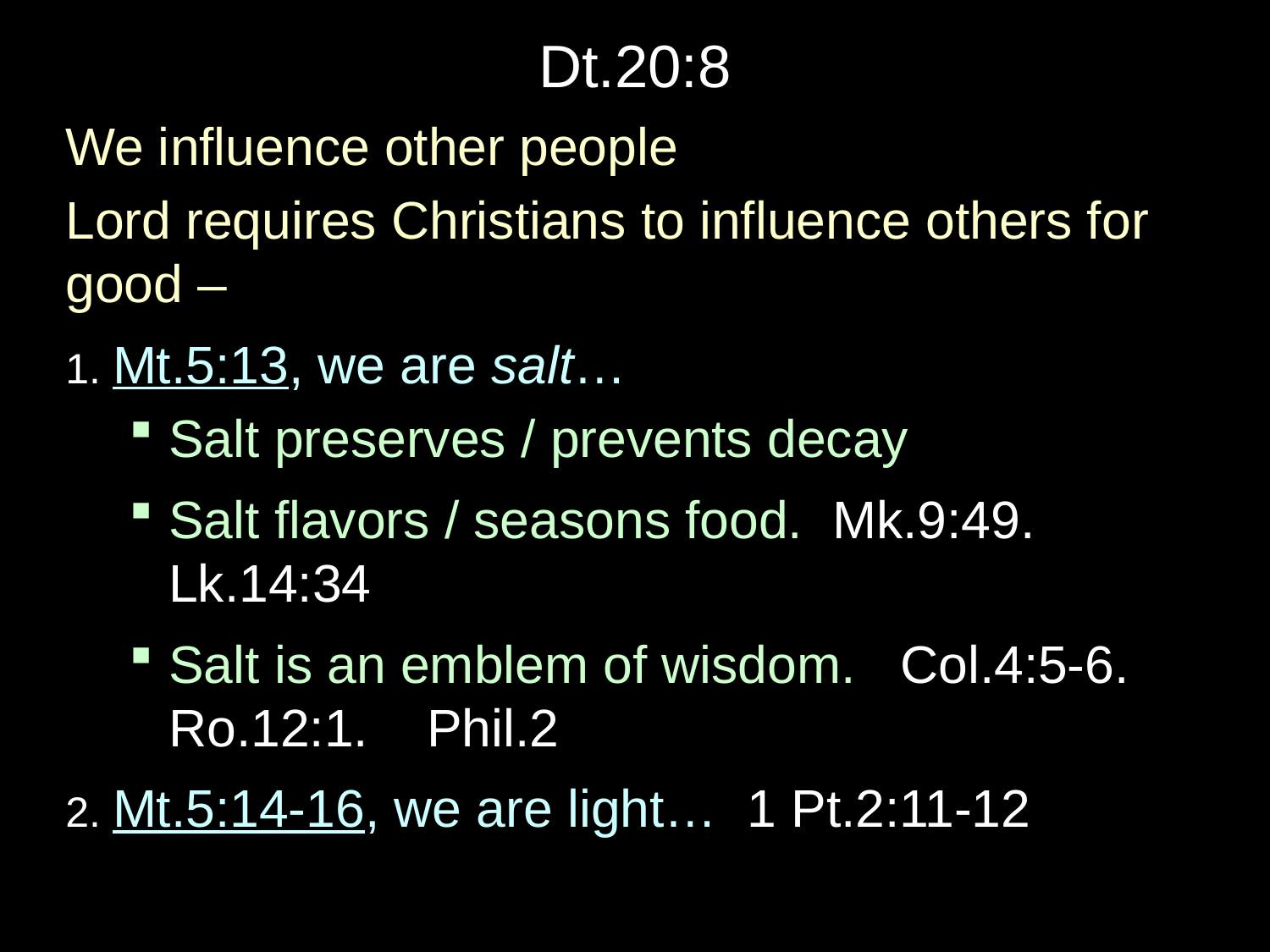

# Dt.20:8
We influence other people
Lord requires Christians to influence others for good –
1. Mt.5:13, we are salt…
Salt preserves / prevents decay
Salt flavors / seasons food.  Mk.9:49.  Lk.14:34
Salt is an emblem of wisdom.   Col.4:5-6.  Ro.12:1.    Phil.2
2. Mt.5:14-16, we are light…  1 Pt.2:11-12